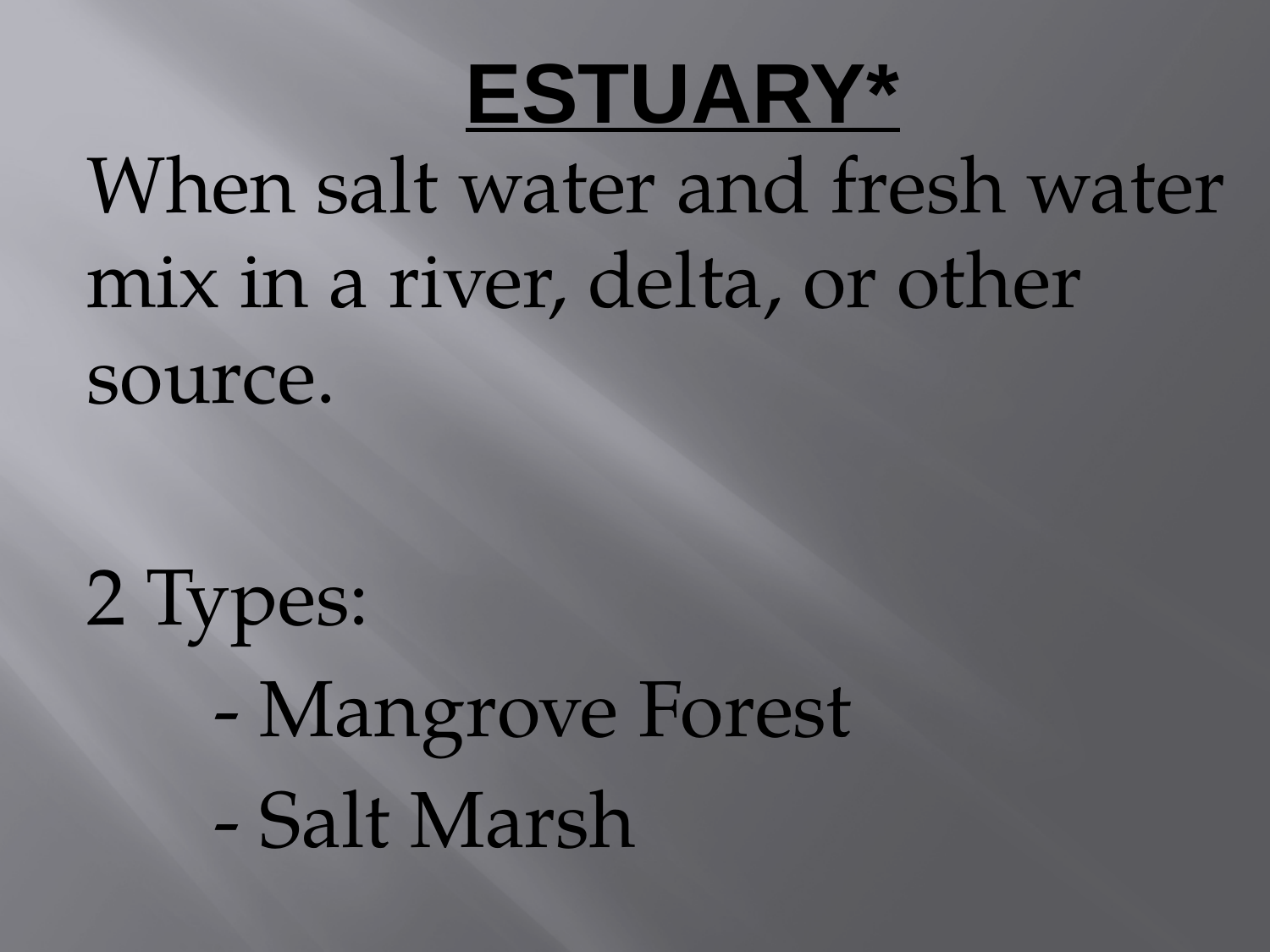

# Estuary*
When salt water and fresh water mix in a river, delta, or other source.

2 Types:
	- Mangrove Forest
	- Salt Marsh